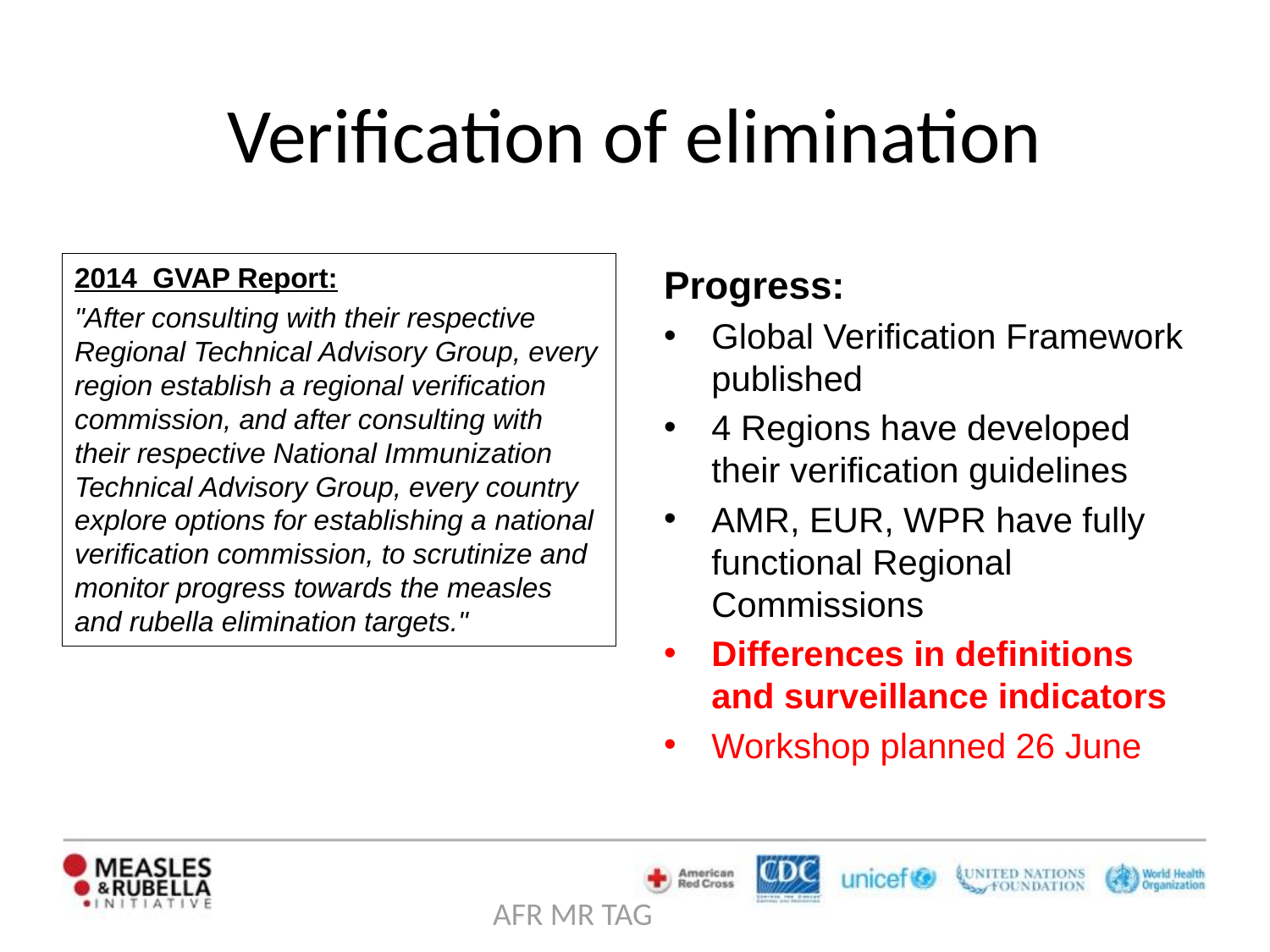

Verification of elimination
2014  GVAP Report:
"After consulting with their respective Regional Technical Advisory Group, every region establish a regional verification commission, and after consulting with their respective National Immunization Technical Advisory Group, every country explore options for establishing a national verification commission, to scrutinize and monitor progress towards the measles and rubella elimination targets."
Progress:
Global Verification Framework published
4 Regions have developed their verification guidelines
AMR, EUR, WPR have fully functional Regional Commissions
Differences in definitions and surveillance indicators
Workshop planned 26 June